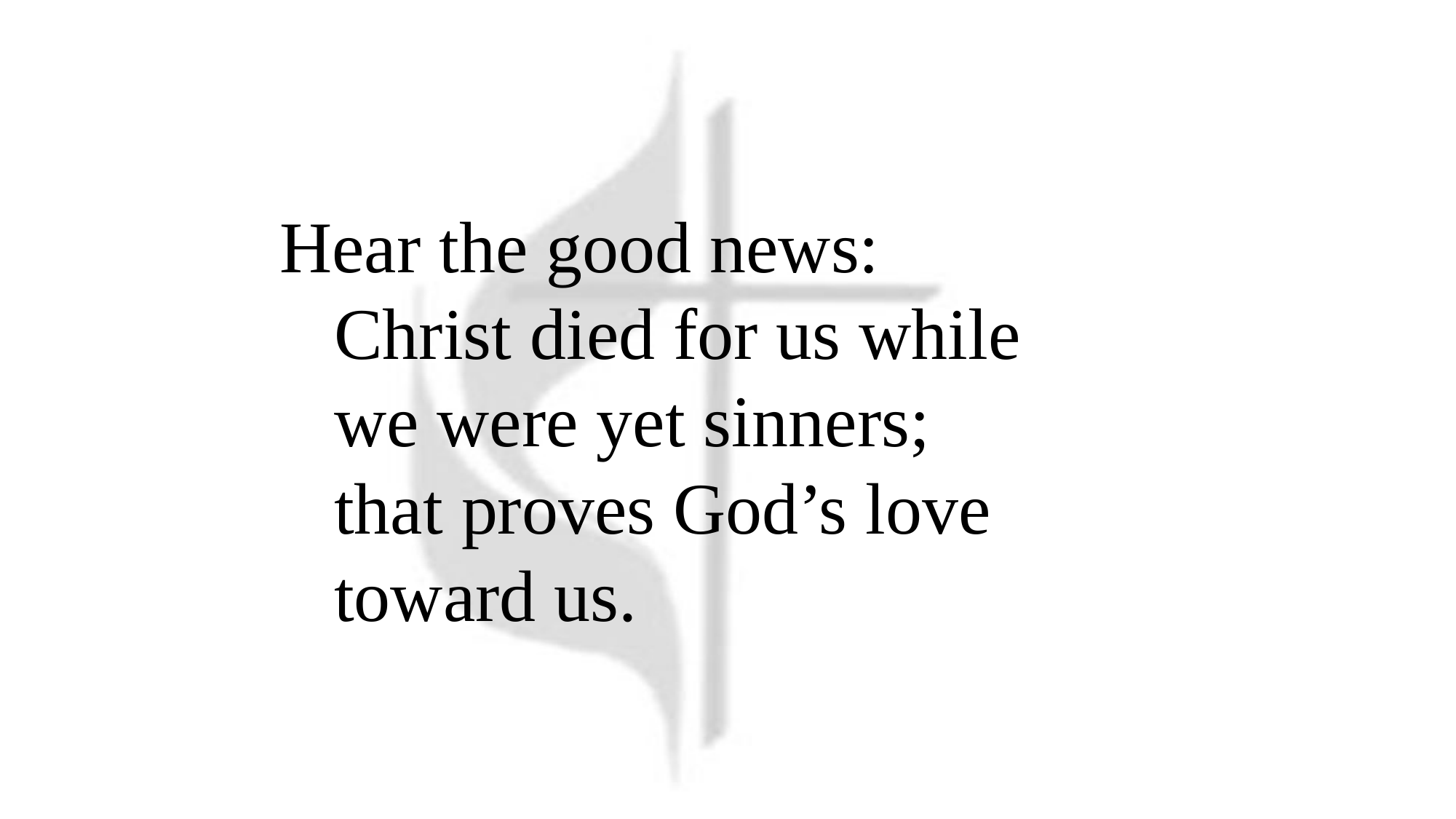

Hear the good news:
   Christ died for us while
   we were yet sinners;
   that proves God’s love
   toward us.